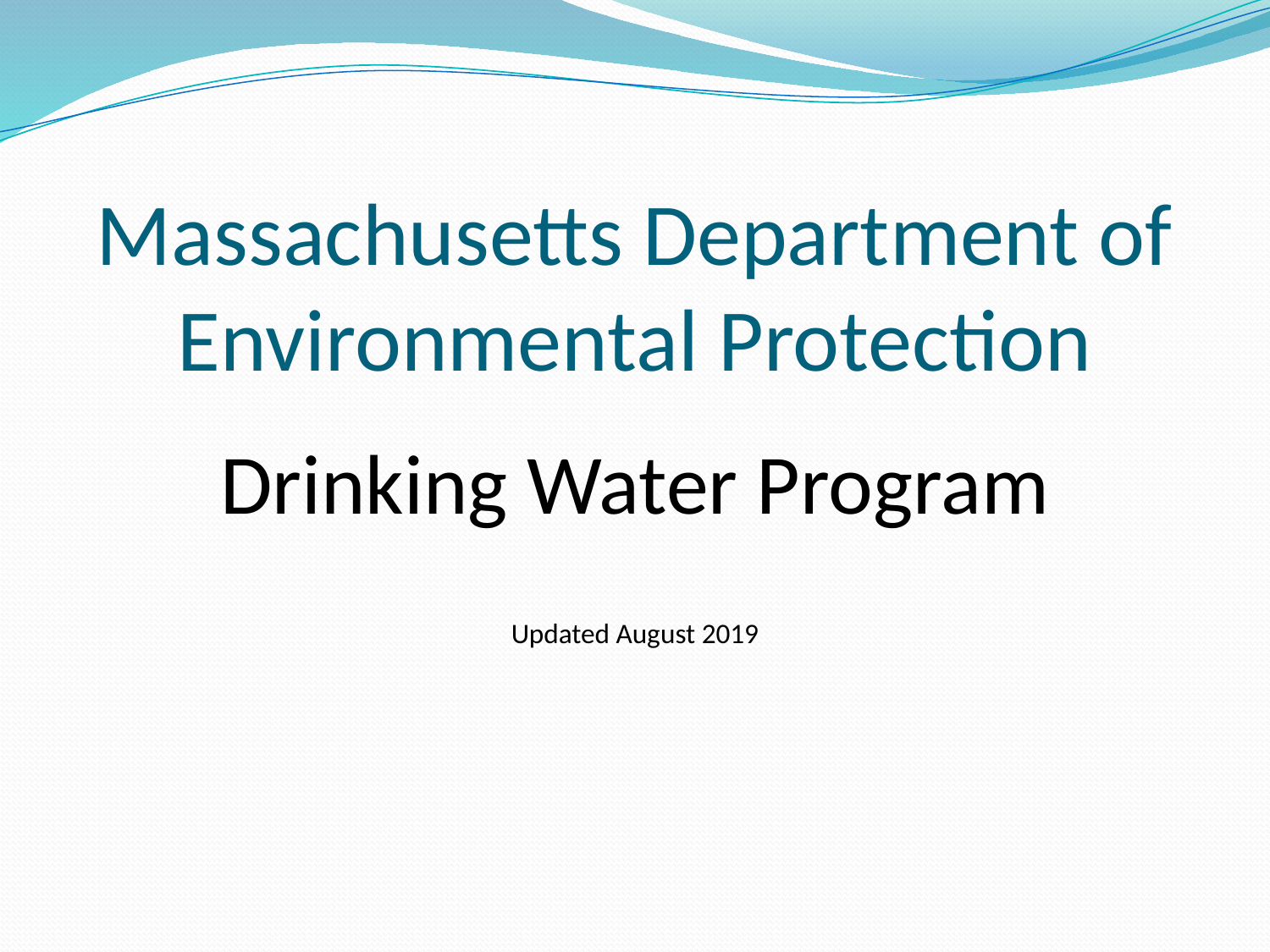

# Massachusetts Department of Environmental Protection
Drinking Water Program

Updated August 2019